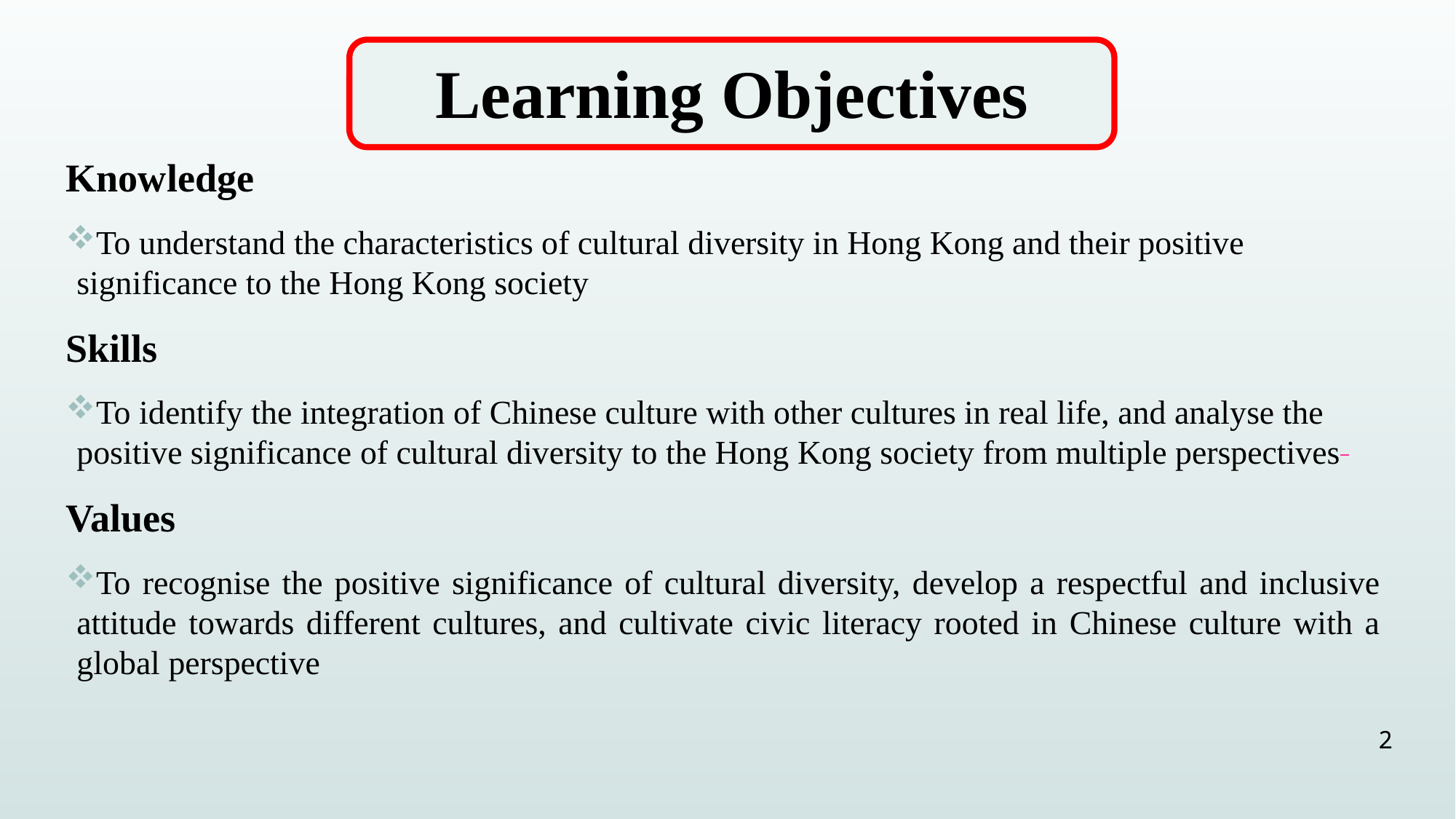

Learning Objectives
Knowledge
To understand the characteristics of cultural diversity in Hong Kong and their positive significance to the Hong Kong society
Skills
To identify the integration of Chinese culture with other cultures in real life, and analyse the positive significance of cultural diversity to the Hong Kong society from multiple perspectives
Values
To recognise the positive significance of cultural diversity, develop a respectful and inclusive attitude towards different cultures, and cultivate civic literacy rooted in Chinese culture with a global perspective
2